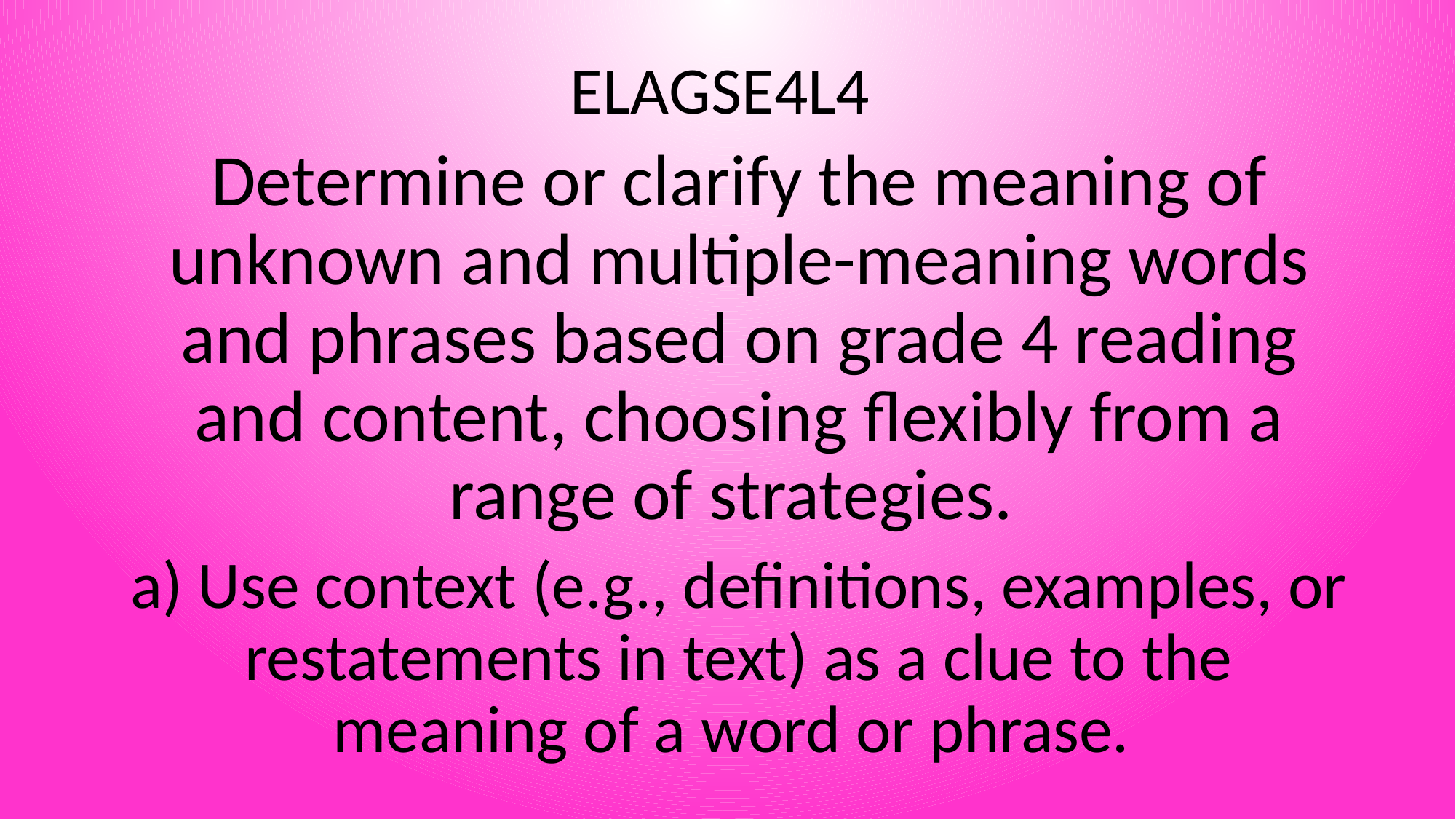

# ELAGSE4L4
Determine or clarify the meaning of unknown and multiple-meaning words and phrases based on grade 4 reading and content, choosing flexibly from a range of strategies.
a) Use context (e.g., definitions, examples, or restatements in text) as a clue to the meaning of a word or phrase.